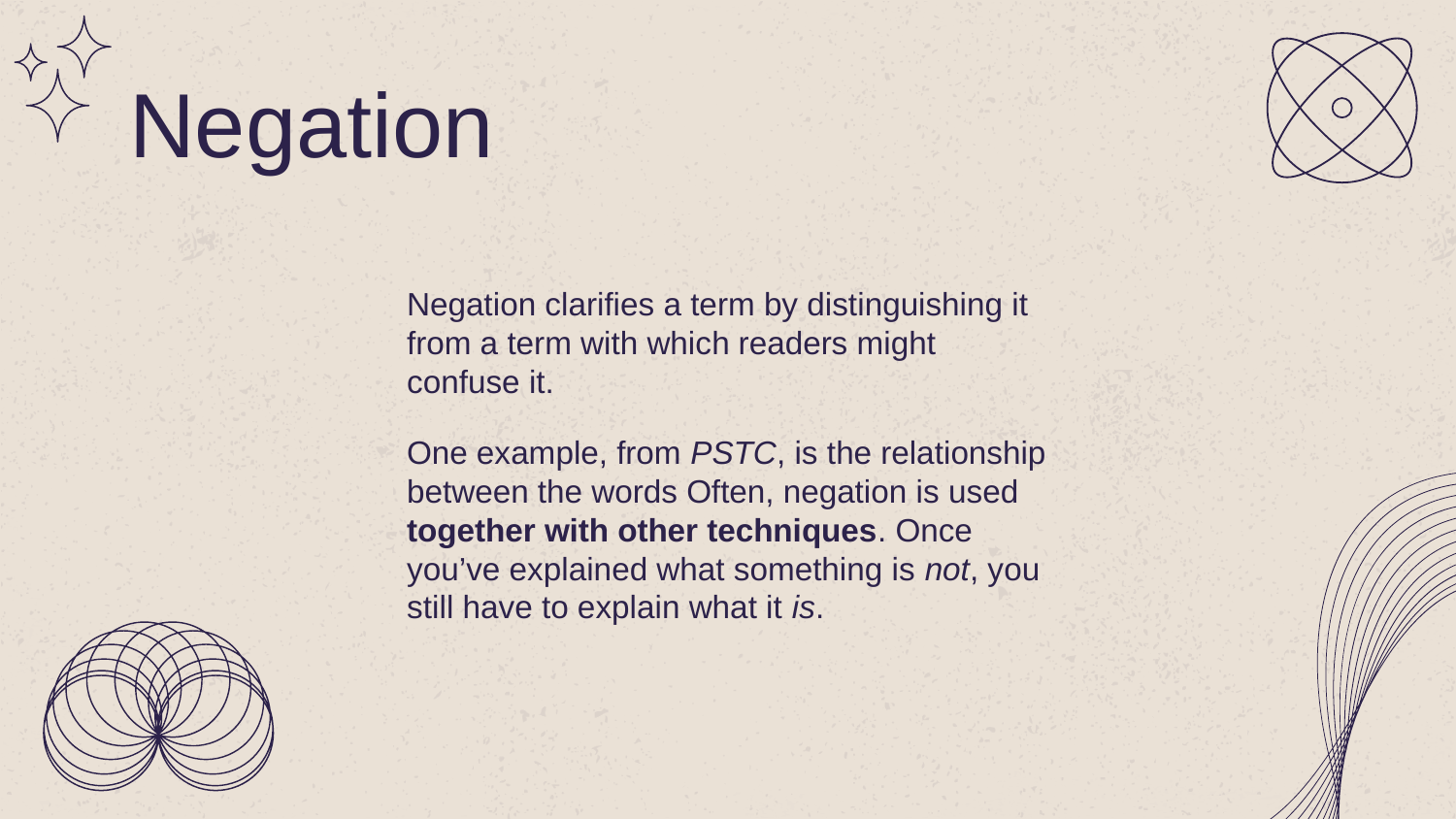

# Negation
Negation clarifies a term by distinguishing it from a term with which readers might confuse it.
One example, from PSTC, is the relationship between the words Often, negation is used together with other techniques. Once you’ve explained what something is not, you still have to explain what it is.